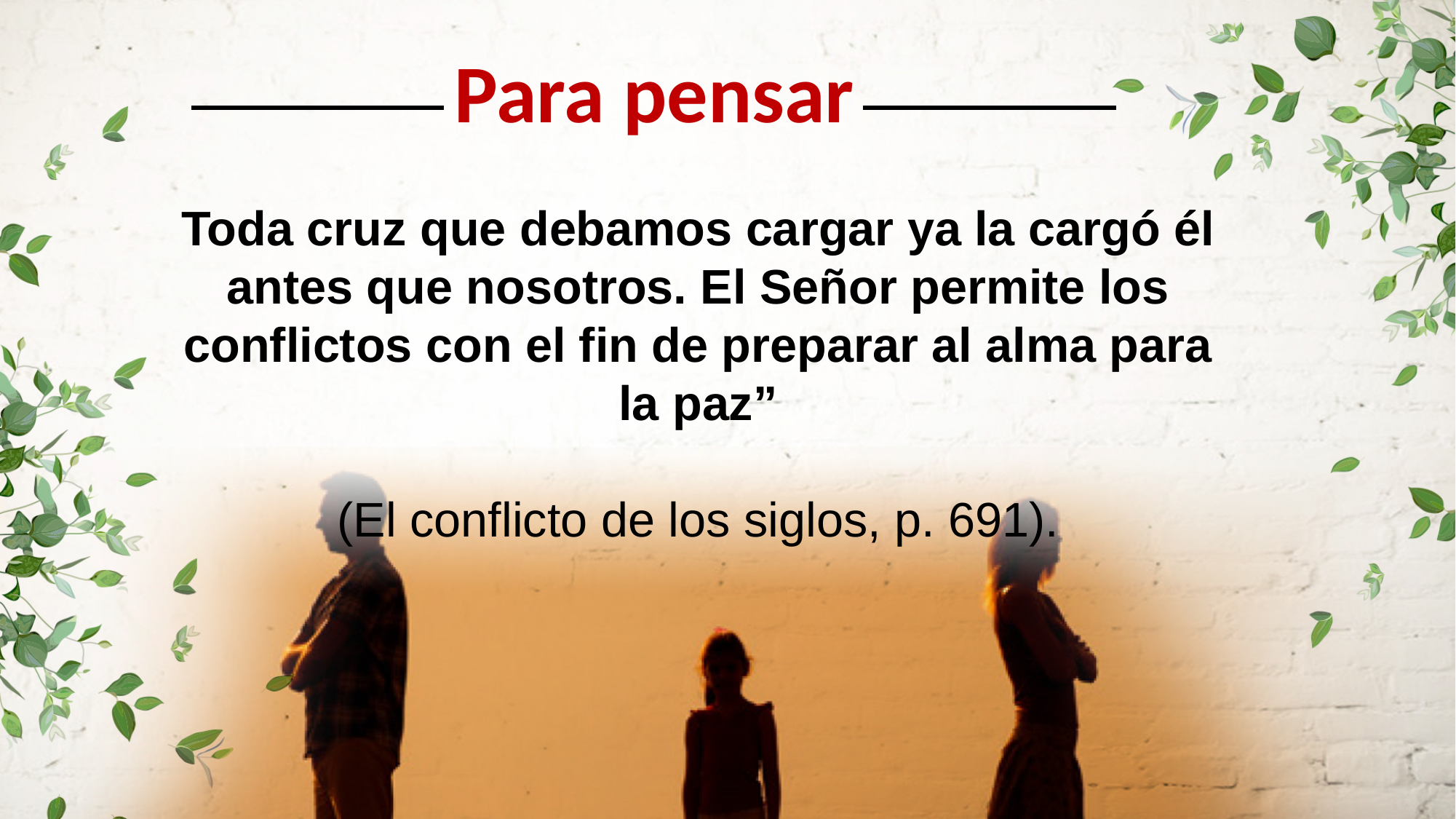

Para pensar
Toda cruz que debamos cargar ya la cargó él antes que nosotros. El Señor permite los conflictos con el fin de preparar al alma para la paz”

(El conflicto de los siglos, p. 691).